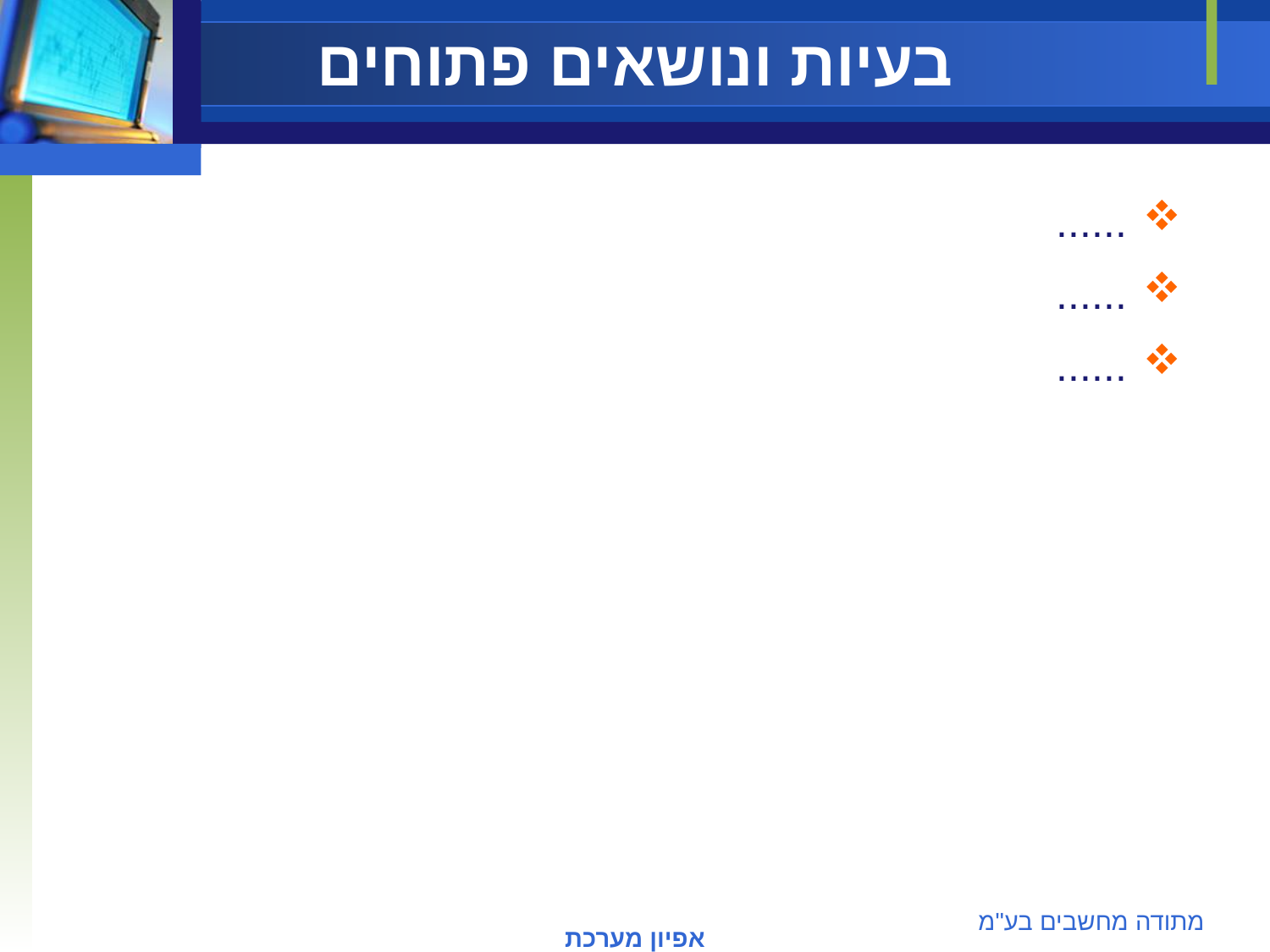

# בעיות ונושאים פתוחים
......
......
......
אפיון מערכת